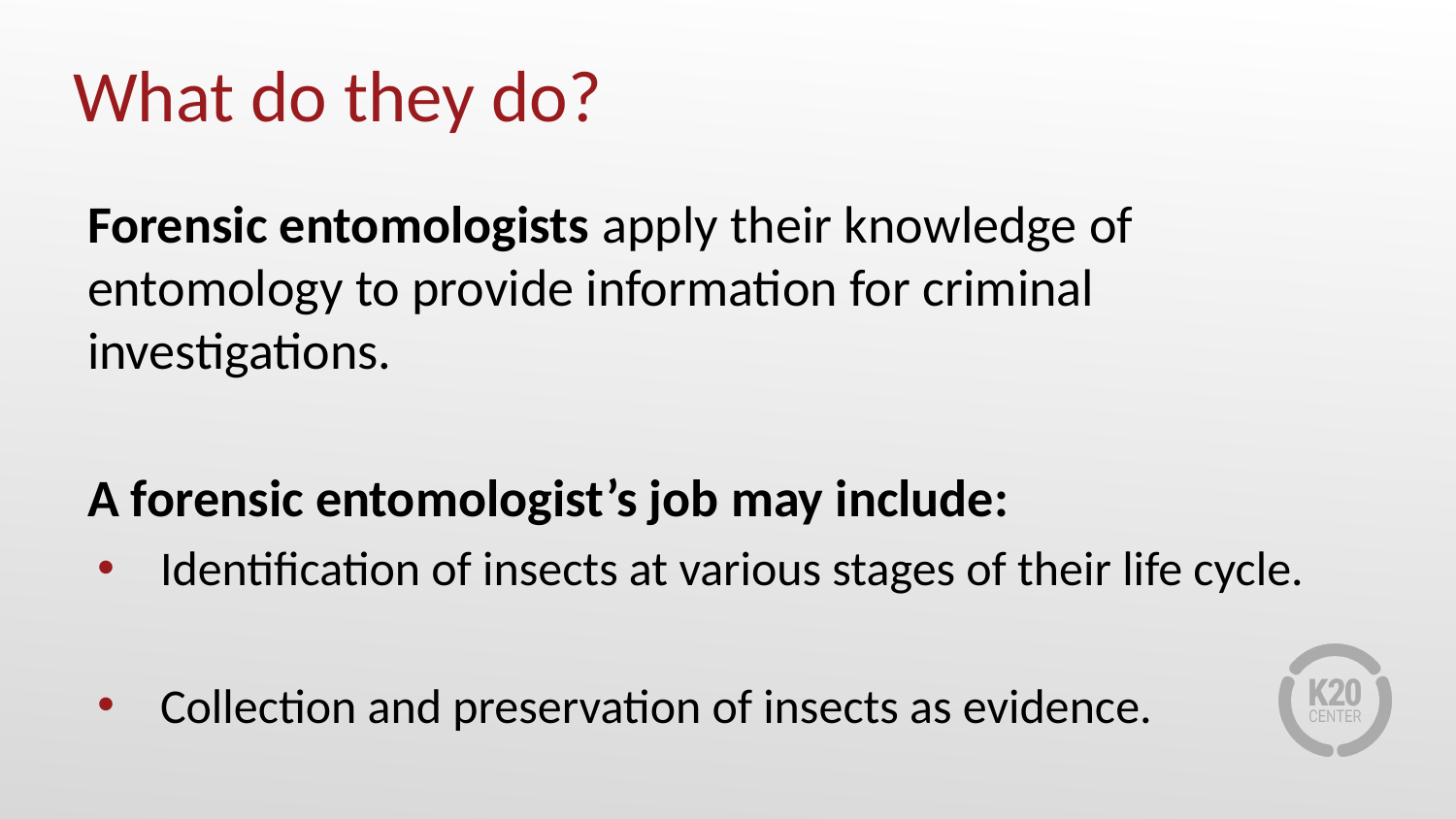

# What do they do?
Forensic entomologists apply their knowledge of entomology to provide information for criminal investigations.

A forensic entomologist’s job may include:
Identification of insects at various stages of their life cycle.

Collection and preservation of insects as evidence.